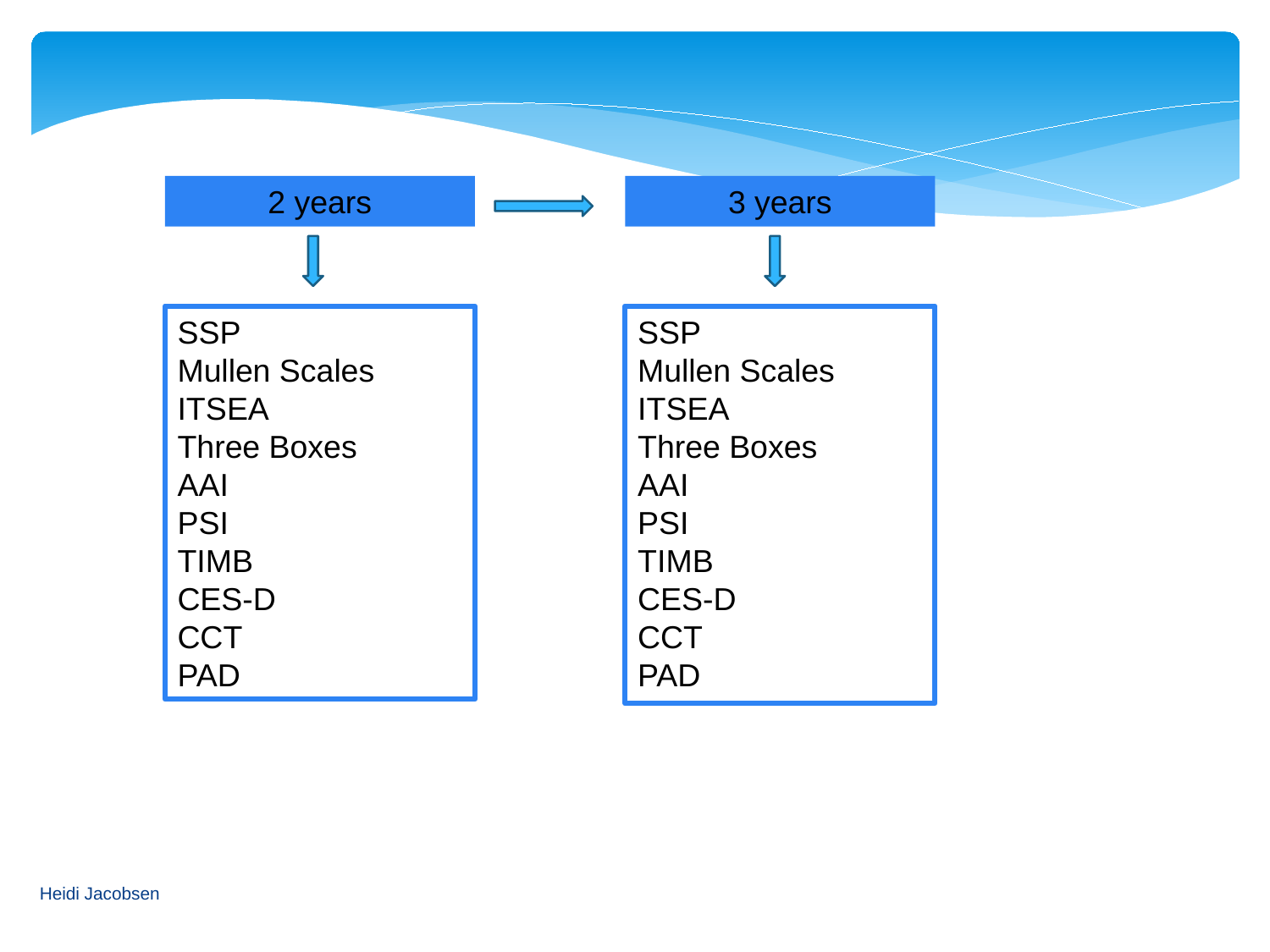

2 years
3 years

SSP
Mullen Scales
ITSEA
Three Boxes
AAI
PSI
TIMB
CES-D
CCT
PAD
SSP
Mullen Scales
ITSEA
Three Boxes
AAI
PSI
TIMB
CES-D
CCT
PAD
Heidi Jacobsen